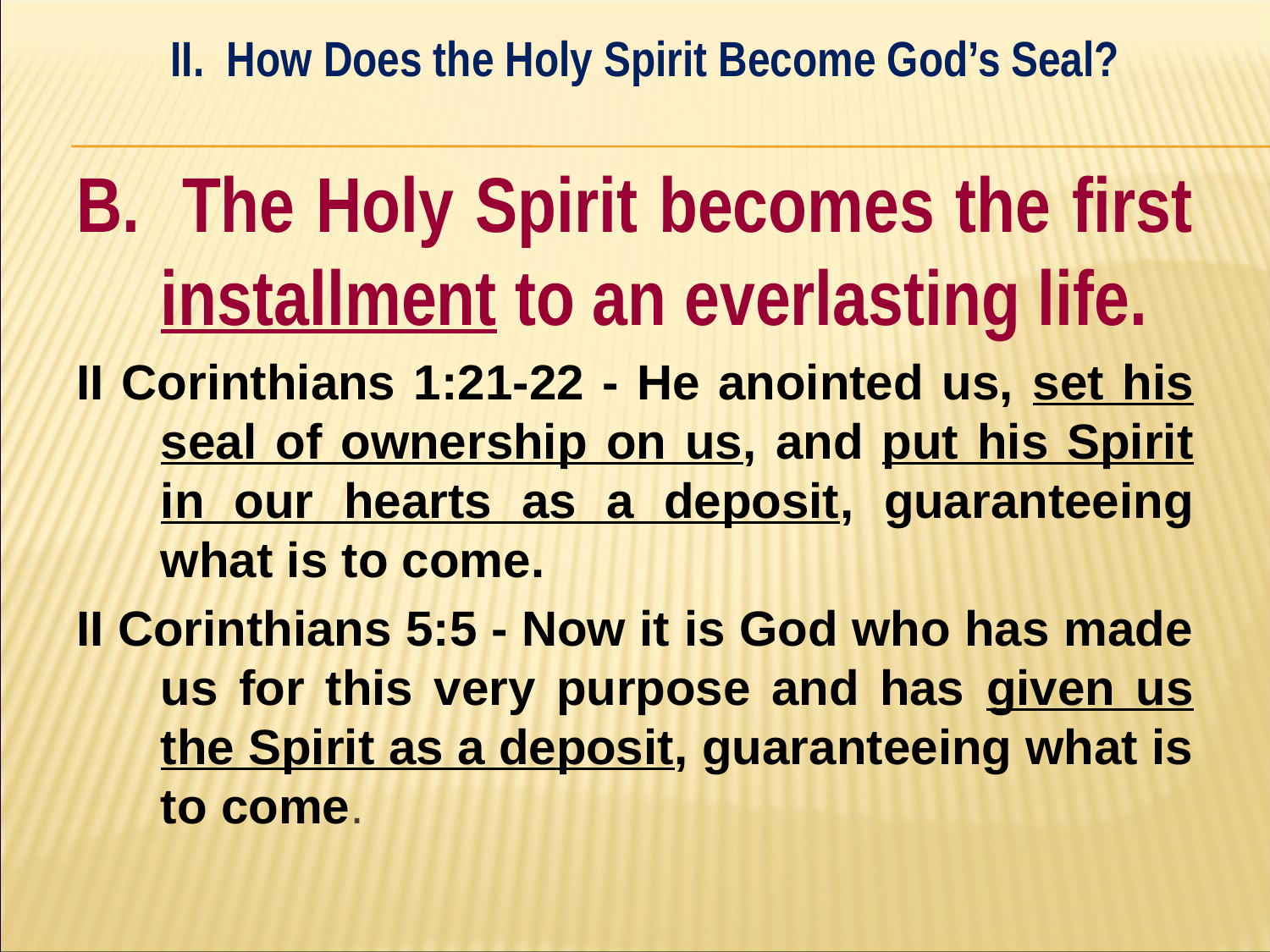

II.  How Does the Holy Spirit Become God’s Seal?
#
B.  The Holy Spirit becomes the first installment to an everlasting life.
II Corinthians 1:21-22 - He anointed us, set his seal of ownership on us, and put his Spirit in  our  hearts  as  a  deposit,  guaranteeing what is to come.
II Corinthians 5:5 - Now it is God who has made us for this very purpose and has given us the Spirit as a deposit, guaranteeing what is to come.